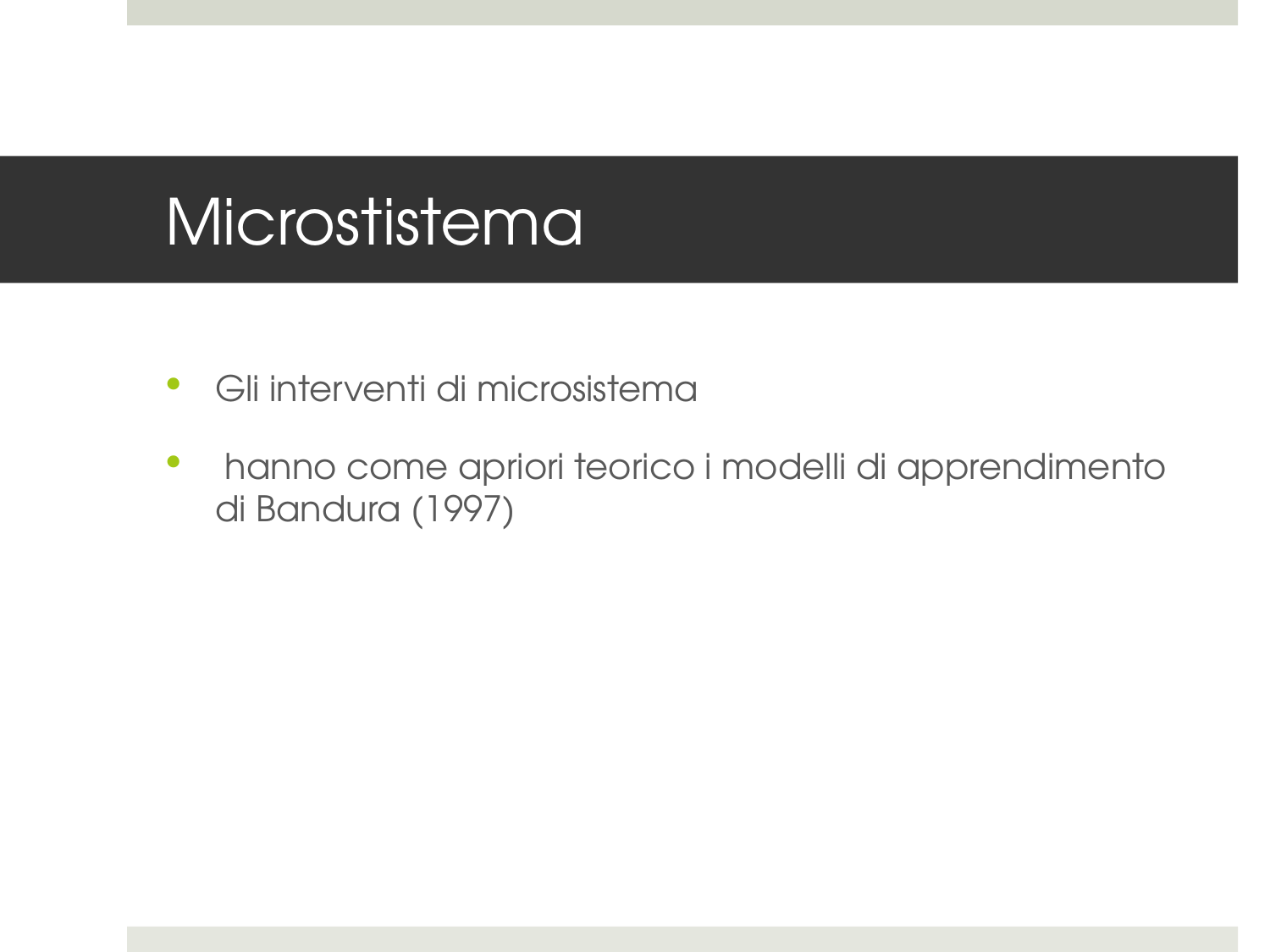

# Microstistema
Gli interventi di microsistema
 hanno come apriori teorico i modelli di apprendimento di Bandura (1997)